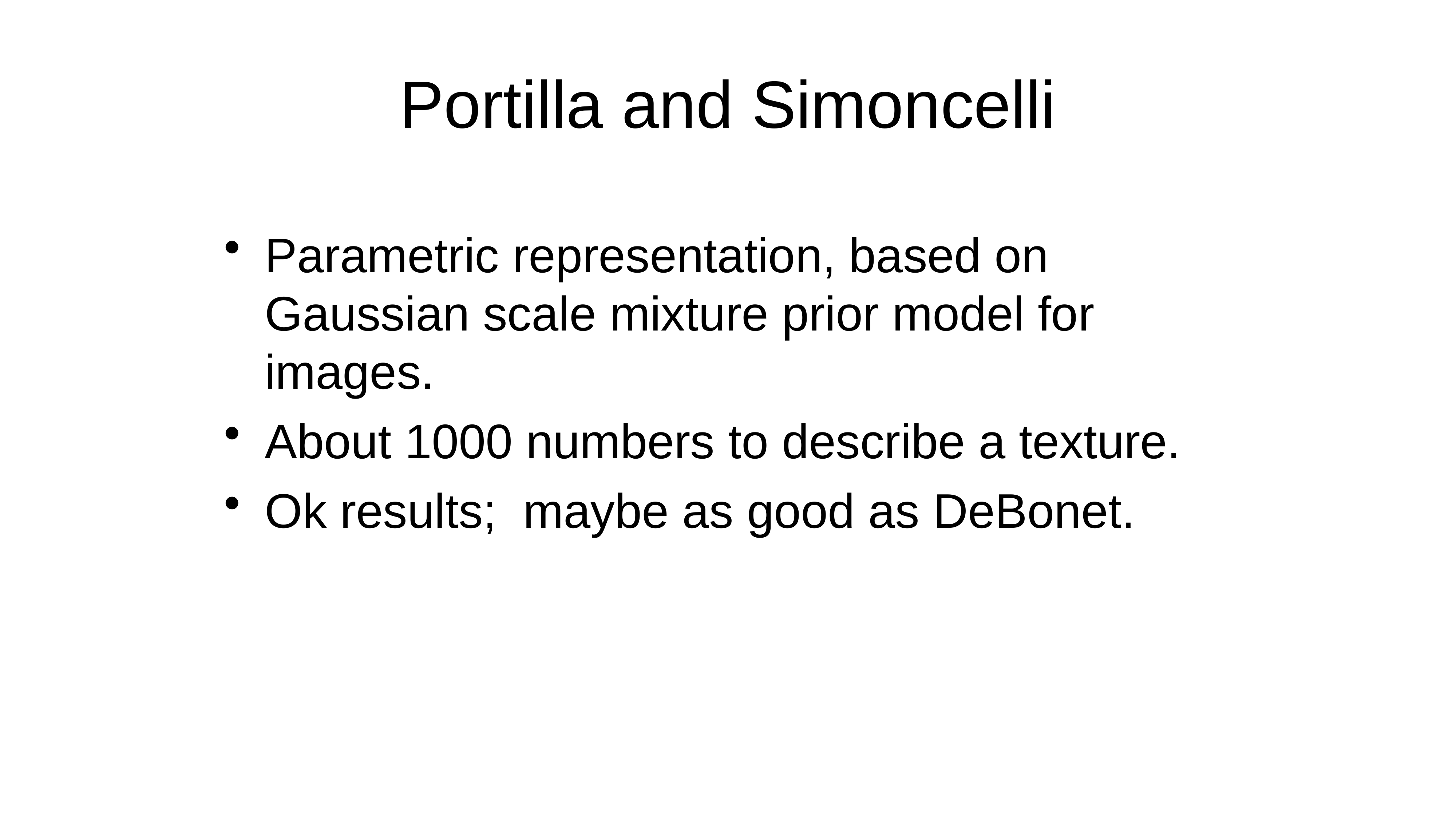

# Portilla and Simoncelli
Parametric representation, based on Gaussian scale mixture prior model for images.
About 1000 numbers to describe a texture.
Ok results;  maybe as good as DeBonet.